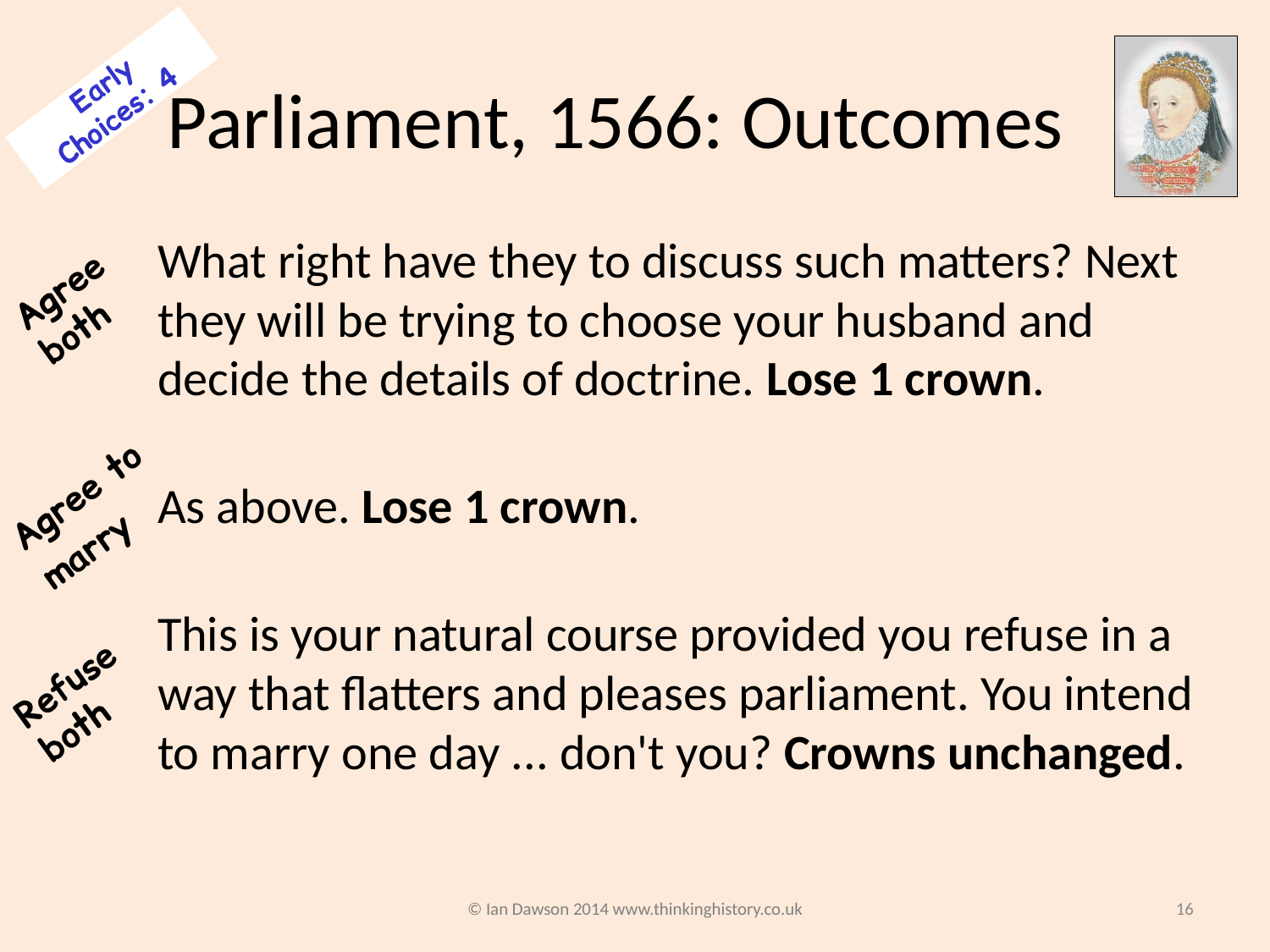

# Parliament, 1566: Outcomes
Early Choices: 4
What right have they to discuss such matters? Next they will be trying to choose your husband and decide the details of doctrine. Lose 1 crown.

As above. Lose 1 crown.

This is your natural course provided you refuse in a way that flatters and pleases parliament. You intend to marry one day ... don't you? Crowns unchanged.

Agree both
Agree to
marry
Refuse both
© Ian Dawson 2014 www.thinkinghistory.co.uk
16